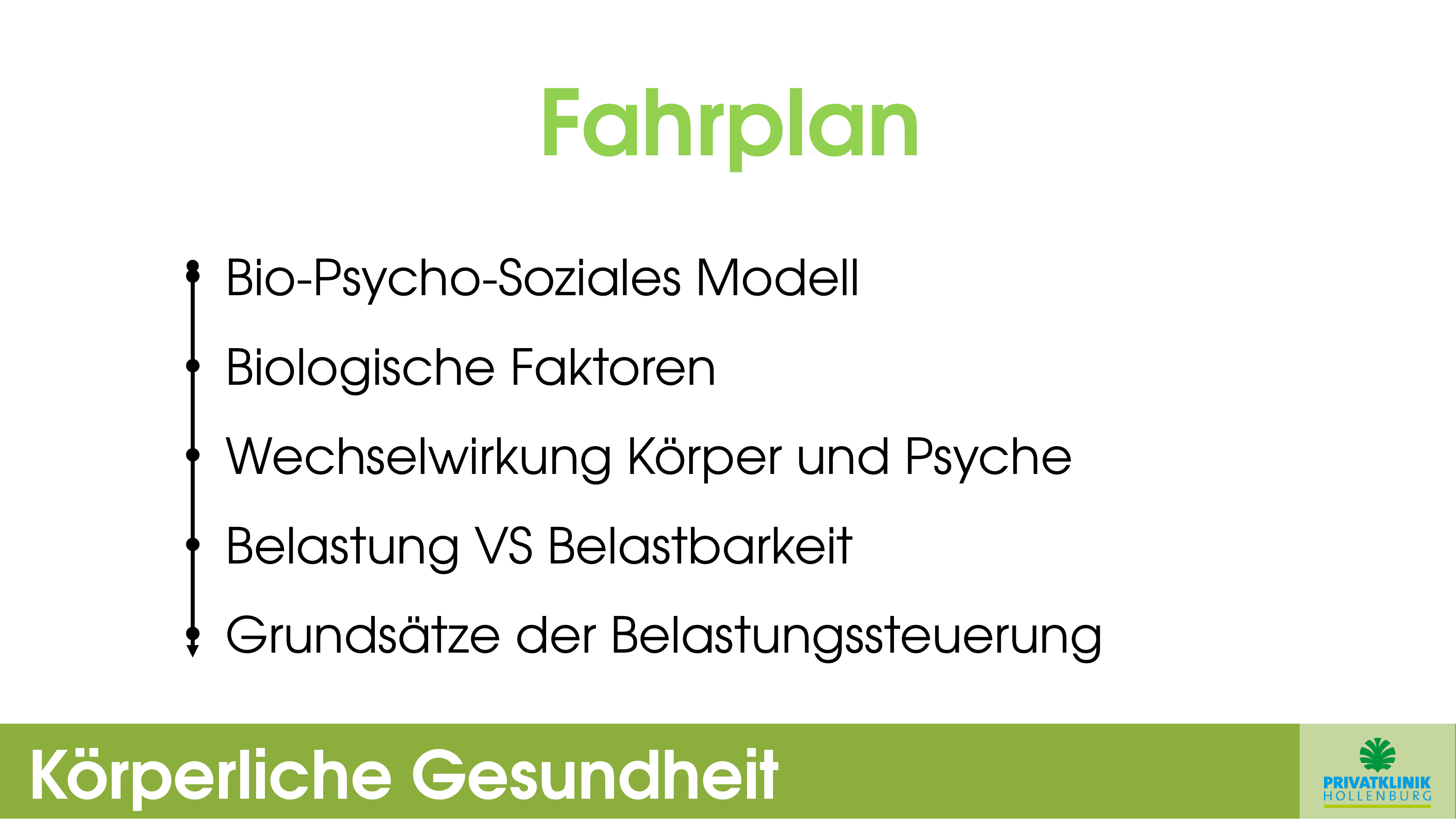

# Fahrplan
Bio-Psycho-Soziales Modell
Biologische Faktoren
Wechselwirkung Körper und Psyche
Belastung VS Belastbarkeit
Grundsätze der Belastungssteuerung